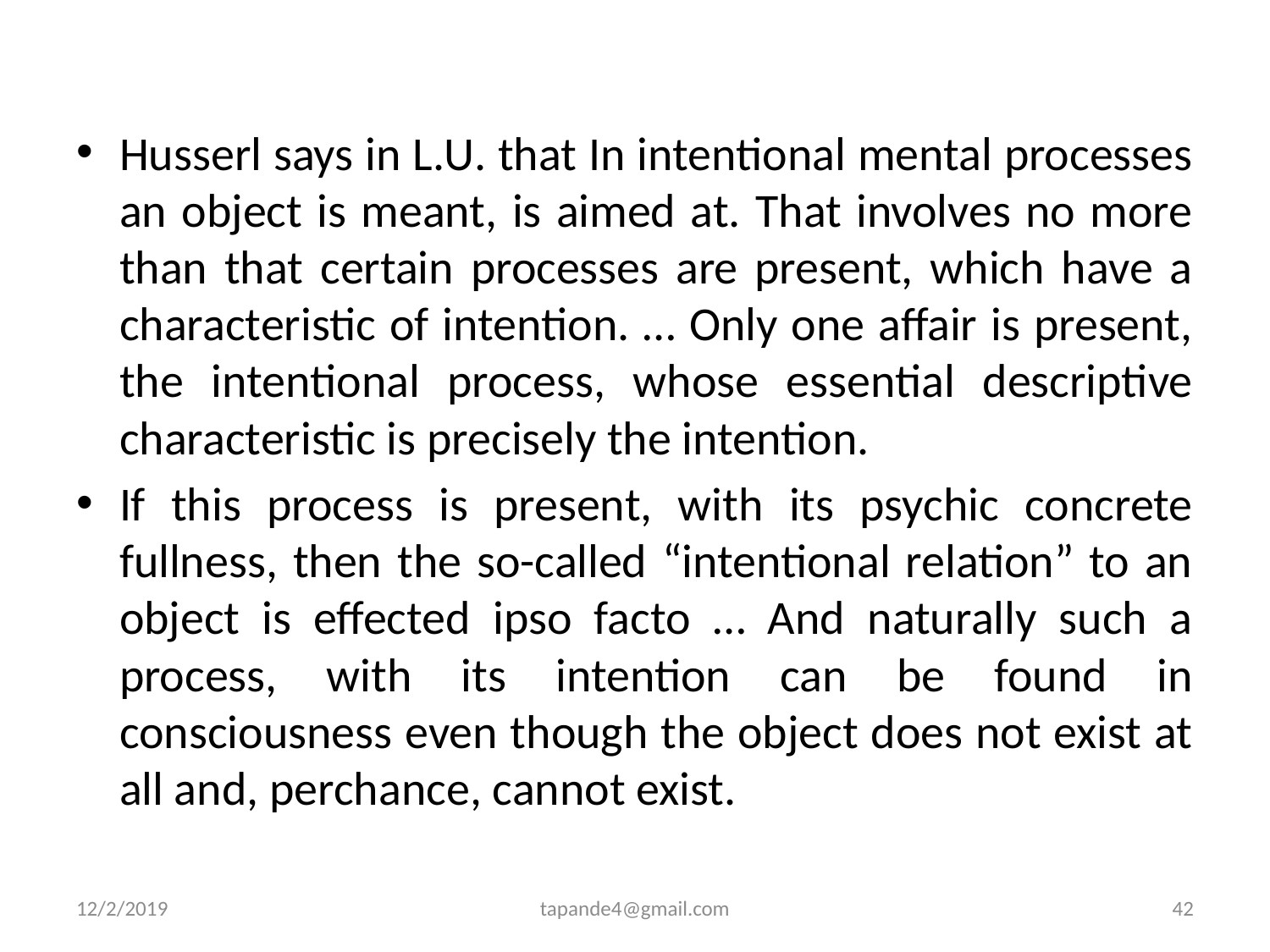

Husserl says in L.U. that In intentional mental processes an object is meant, is aimed at. That involves no more than that certain processes are present, which have a characteristic of intention. … Only one affair is present, the intentional process, whose essential descriptive characteristic is precisely the intention.
If this process is present, with its psychic concrete fullness, then the so-called “intentional relation” to an object is effected ipso facto … And naturally such a process, with its intention can be found in consciousness even though the object does not exist at all and, perchance, cannot exist.
12/2/2019
tapande4@gmail.com
42